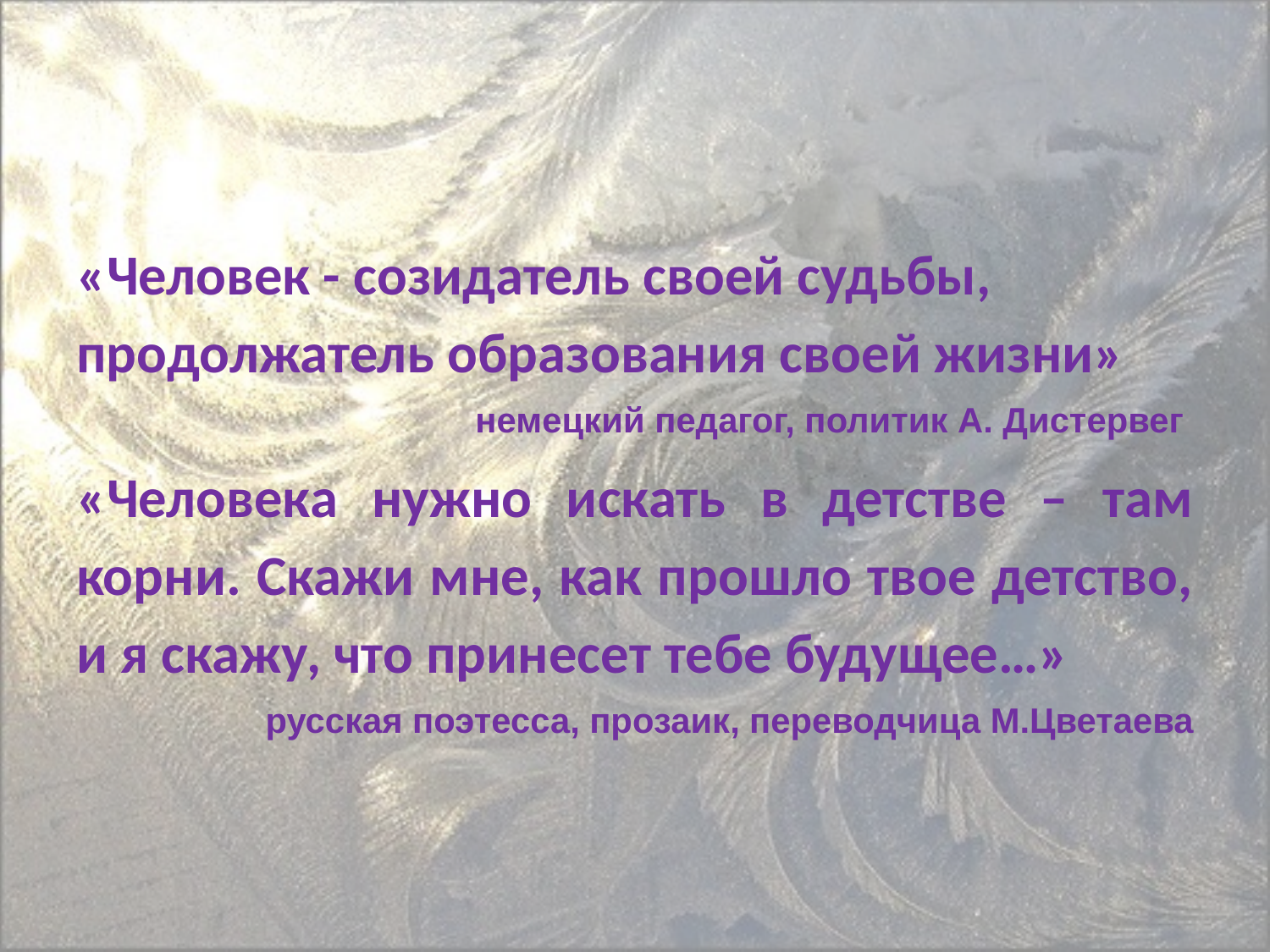

#
«Человек - созидатель своей судьбы, продолжатель образования своей жизни»
немецкий педагог, политик А. Дистервег
«Человека нужно искать в детстве – там корни. Скажи мне, как прошло твое детство, и я скажу, что принесет тебе будущее…»
русская поэтесса, прозаик, переводчица М.Цветаева